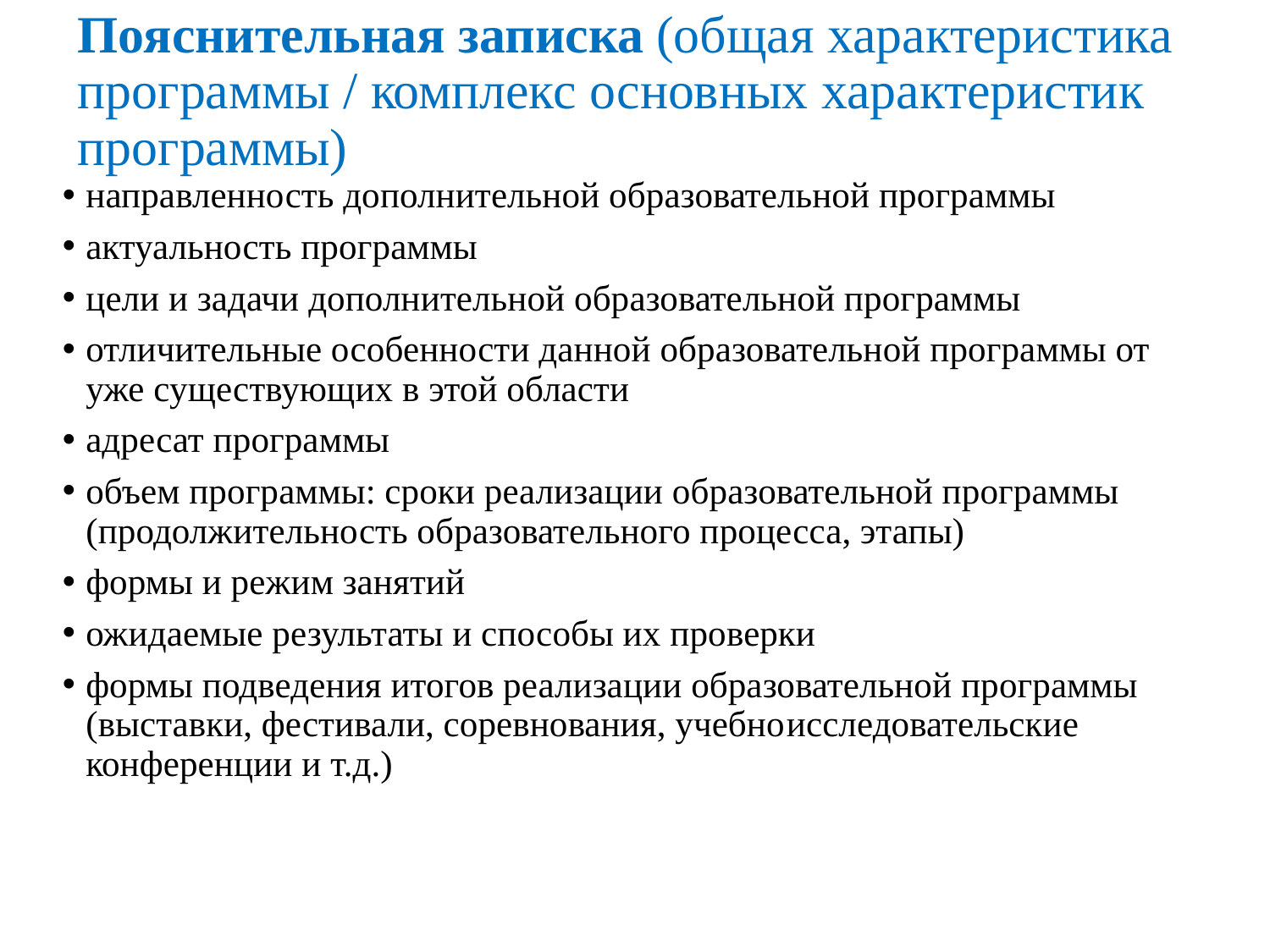

# Пояснительная записка (общая характеристика программы / комплекс основных характеристик программы)
направленность дополнительной образовательной программы
актуальность программы
цели и задачи дополнительной образовательной программы
отличительные особенности данной образовательной программы от уже существующих в этой области
адресат программы
объем программы: сроки реализации образовательной программы (продолжительность образовательного процесса, этапы)
формы и режим занятий
ожидаемые результаты и способы их проверки
формы подведения итогов реализации образовательной программы (выставки, фестивали, соревнования, учебно­исследовательские конференции и т.д.)